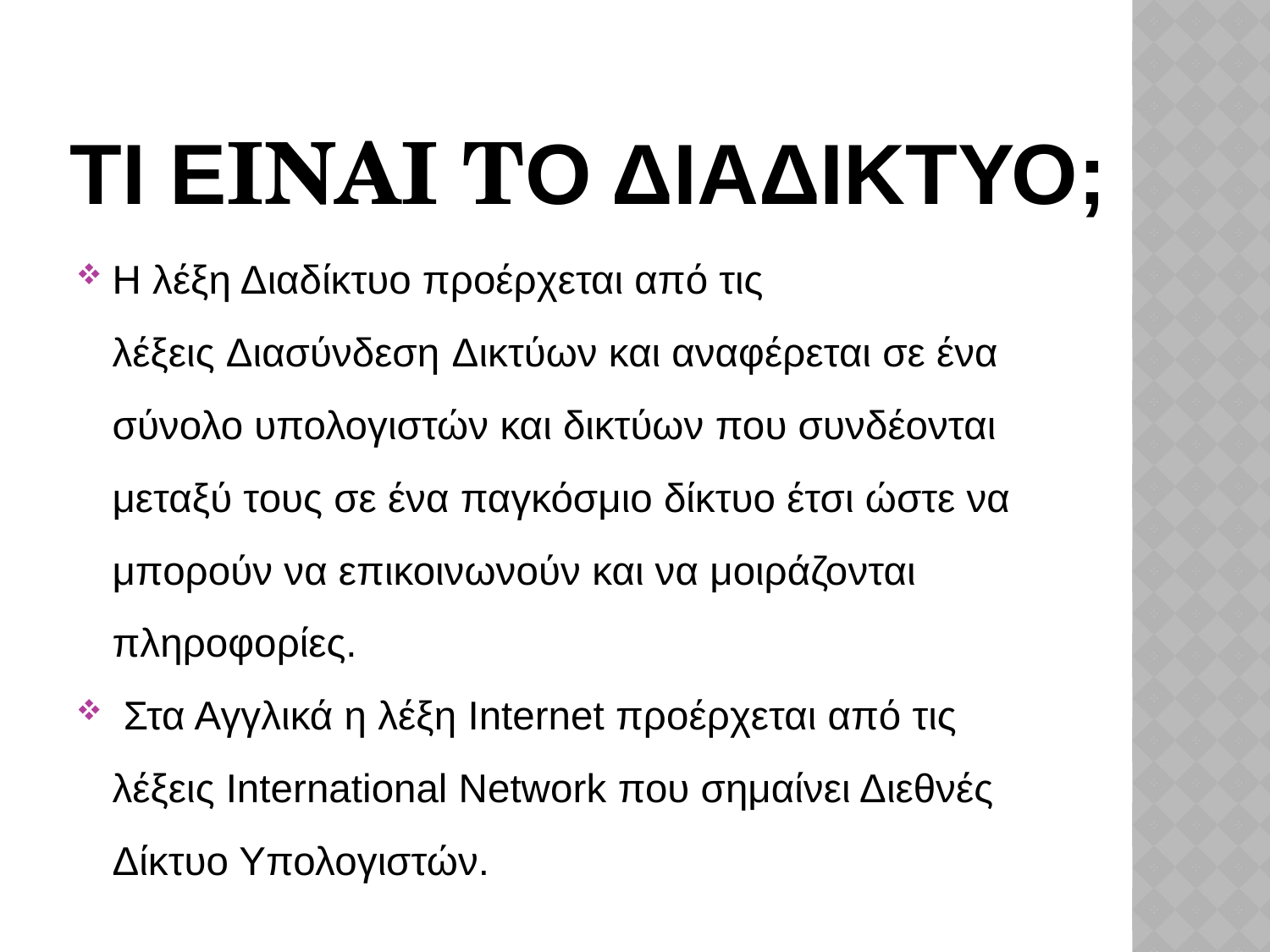

# Τι εINAI Tο ΔιαΔΙκτυο;
Η λέξη Διαδίκτυο προέρχεται από τις λέξεις Διασύνδεση Δικτύων και αναφέρεται σε ένα σύνολο υπολογιστών και δικτύων που συνδέονται μεταξύ τους σε ένα παγκόσμιο δίκτυο έτσι ώστε να μπορούν να επικοινωνούν και να μοιράζονται πληροφορίες.
 Στα Αγγλικά η λέξη Internet προέρχεται από τις λέξεις International Network που σημαίνει Διεθνές Δίκτυο Υπολογιστών.